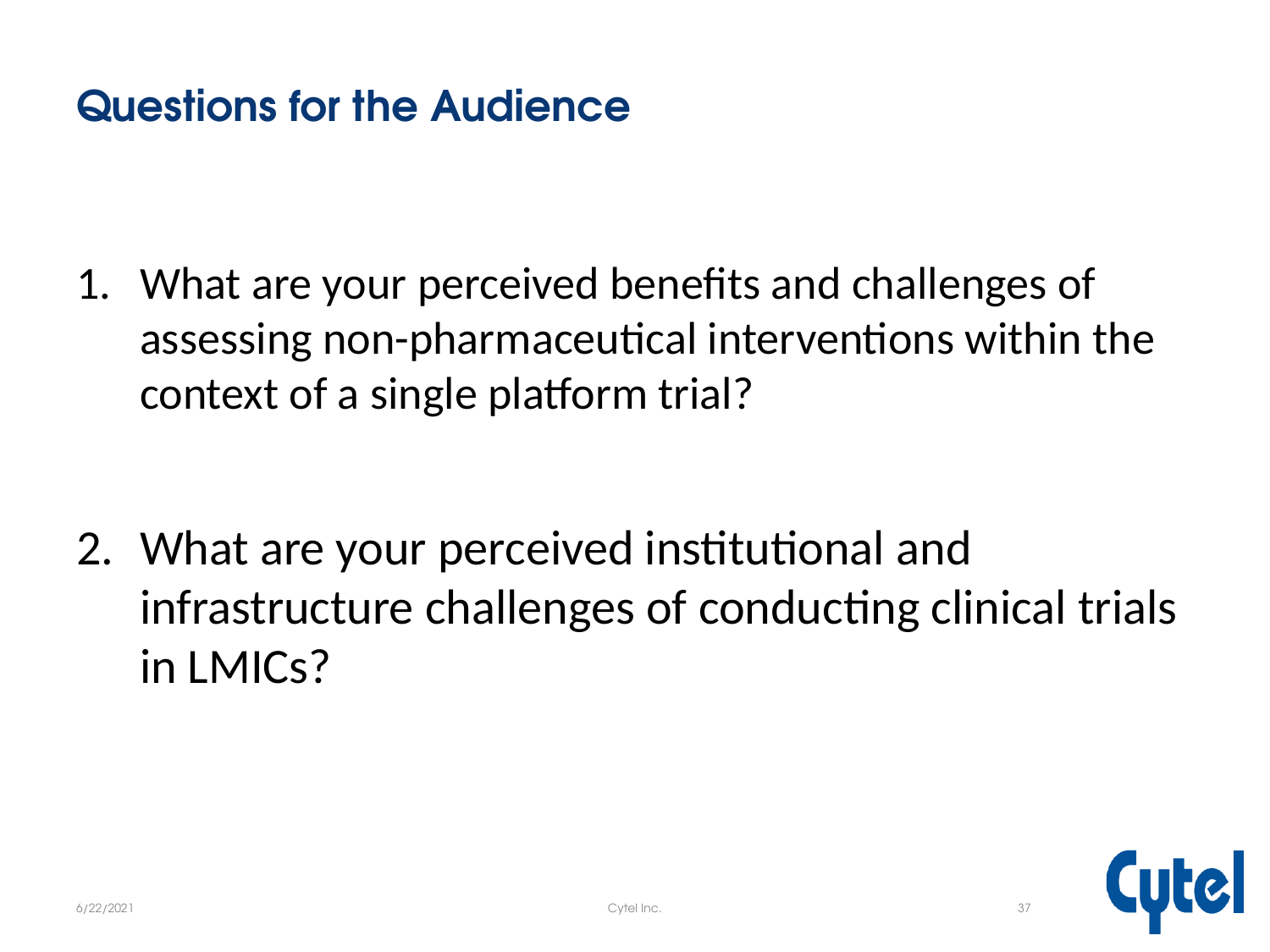

# Questions for the Audience
What are your perceived benefits and challenges of assessing non-pharmaceutical interventions within the context of a single platform trial?

What are your perceived institutional and infrastructure challenges of conducting clinical trials in LMICs?

6/22/2021
Cytel Inc.
37